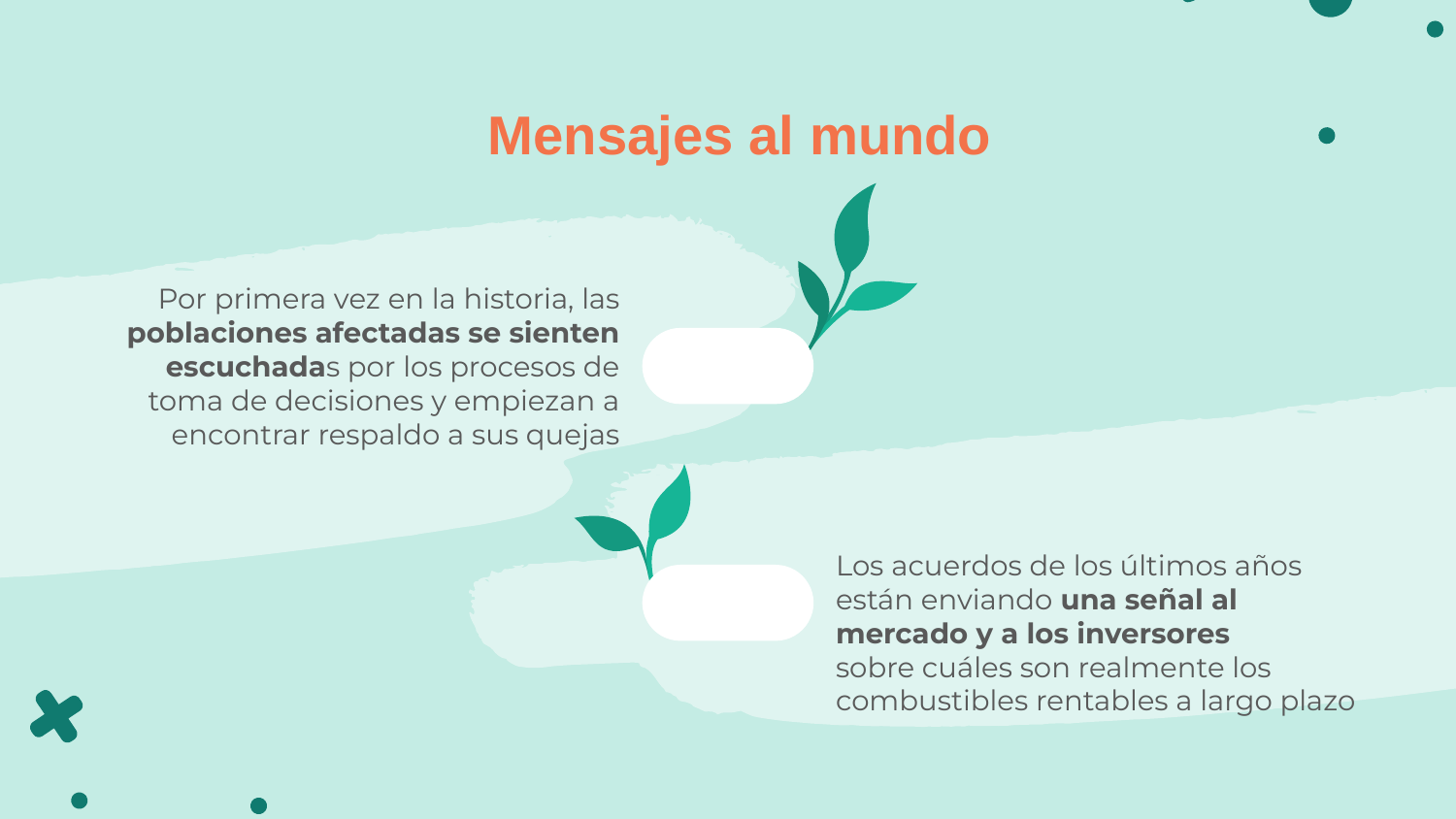

# Mensajes al mundo

Por primera vez en la historia, las poblaciones afectadas se sienten escuchadas por los procesos de toma de decisiones y empiezan a encontrar respaldo a sus quejas

Los acuerdos de los últimos años están enviando una señal al mercado y a los inversores
sobre cuáles son realmente los combustibles rentables a largo plazo